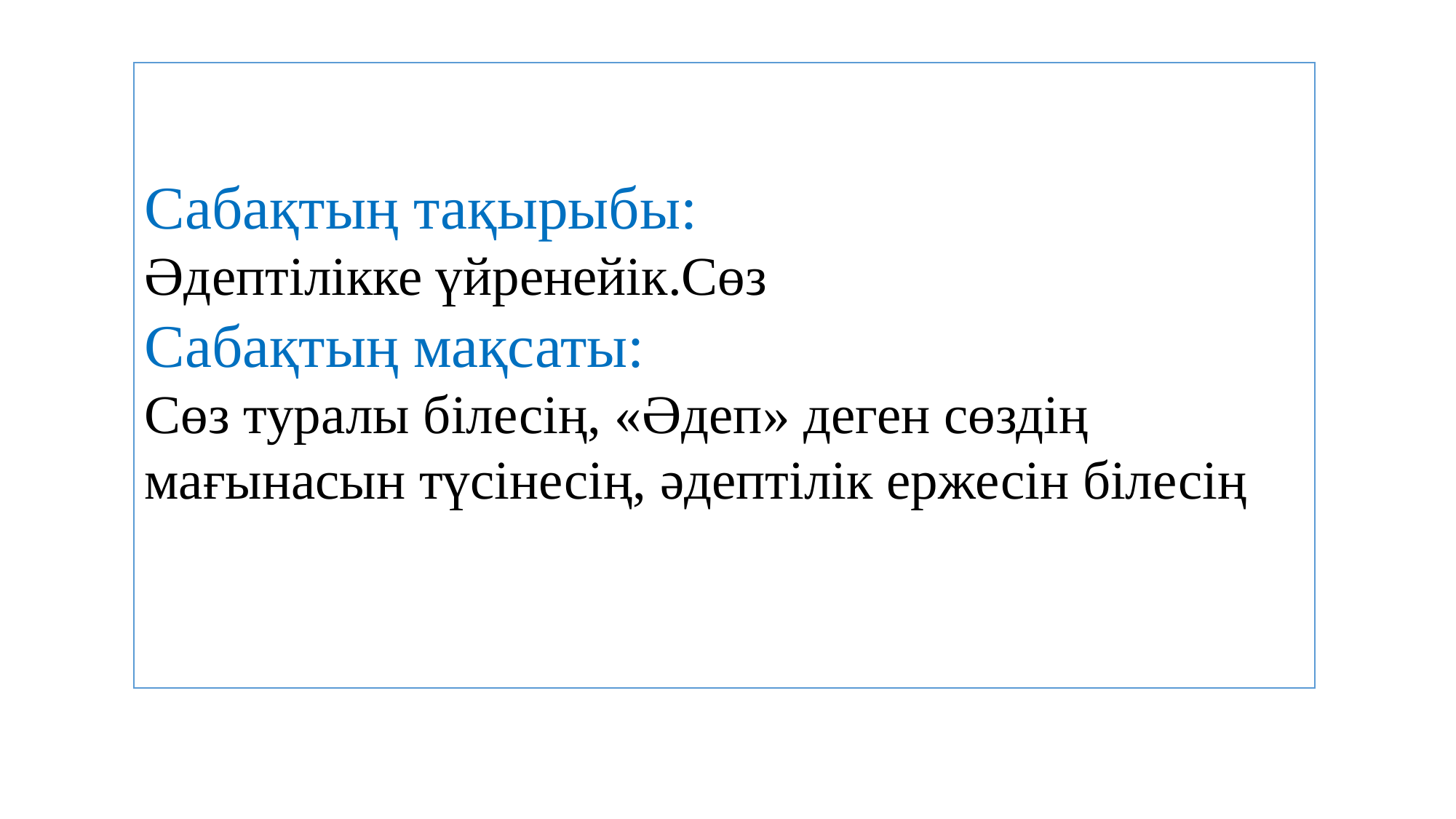

Сабақтың тақырыбы:
Әдептілікке үйренейік.Сөз
Сабақтың мақсаты:
Сөз туралы білесің, «Әдеп» деген сөздің мағынасын түсінесің, әдептілік ержесін білесің